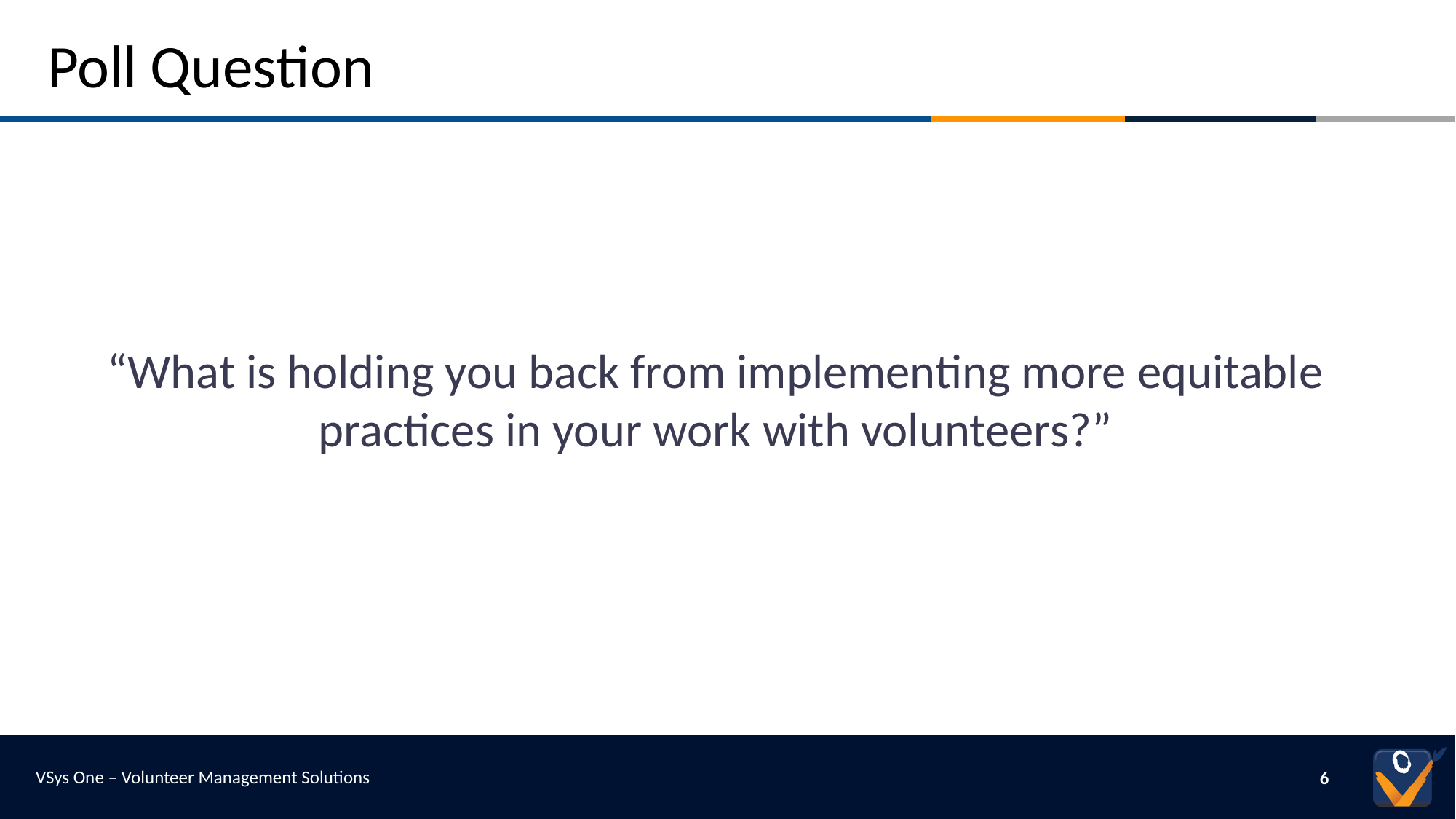

# Poll Question
“What is holding you back from implementing more equitable practices in your work with volunteers?”
6